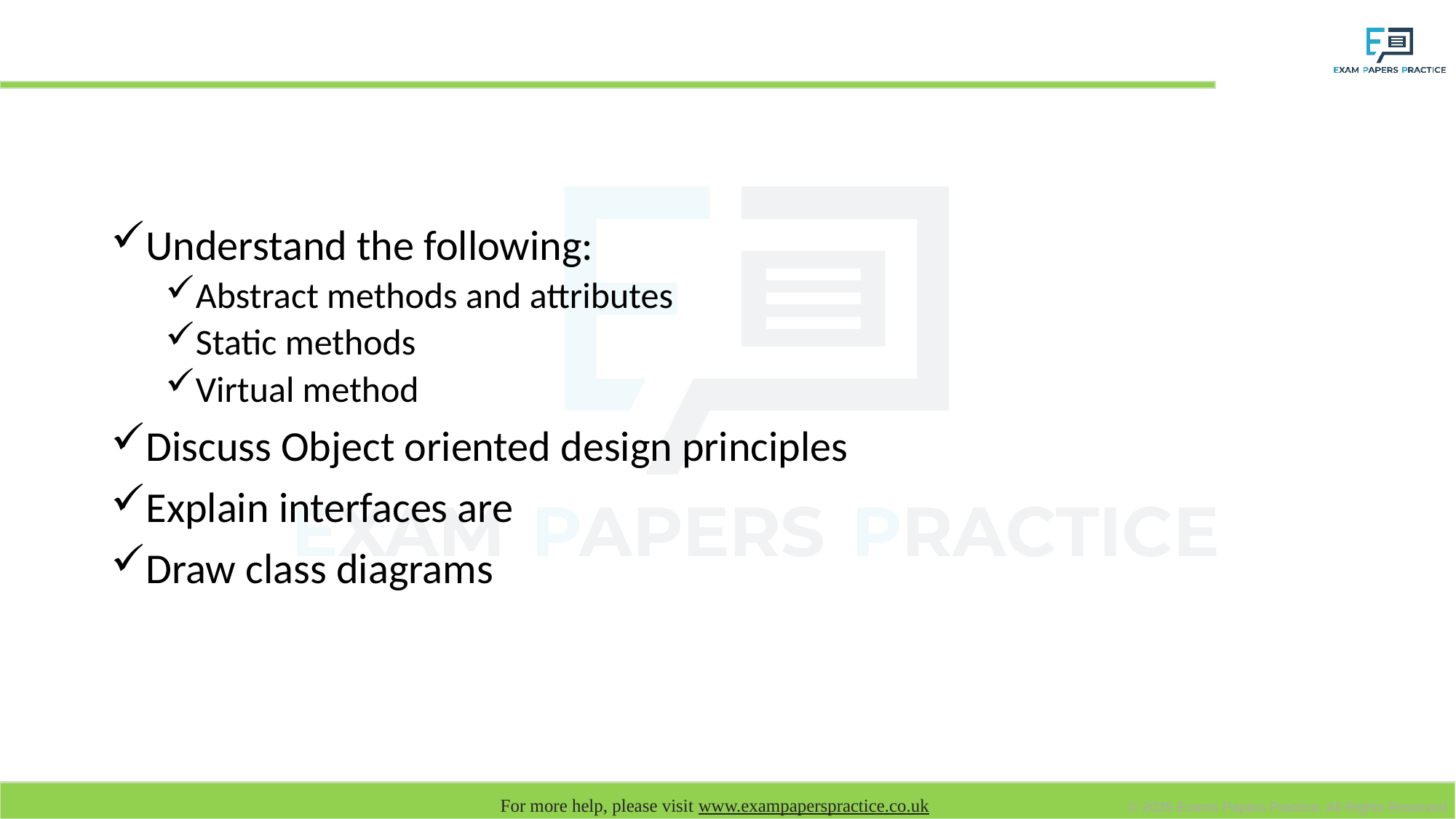

# Learning objectives
Understand the following:
Abstract methods and attributes
Static methods
Virtual method
Discuss Object oriented design principles
Explain interfaces are
Draw class diagrams